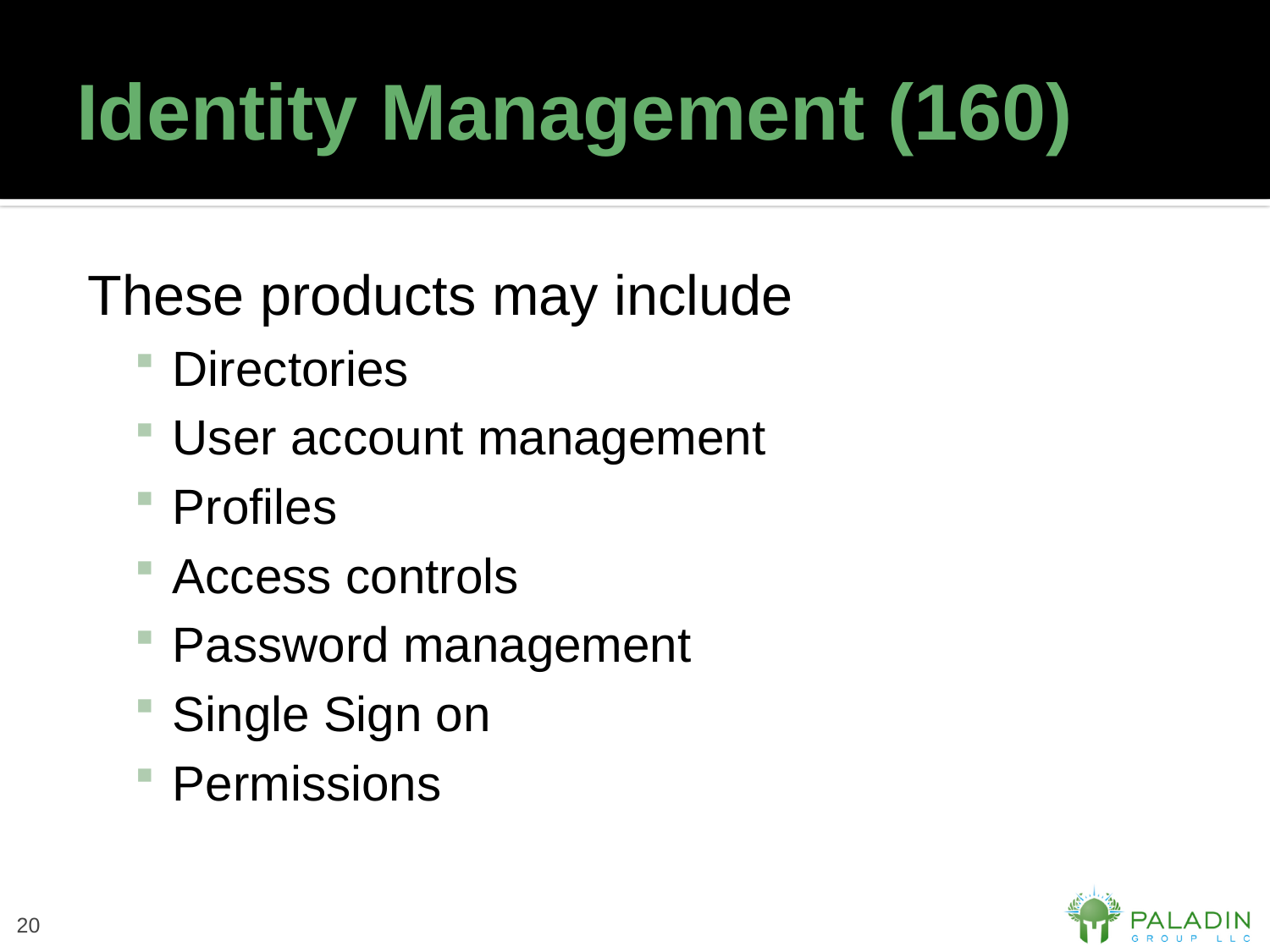

# Identity Management (160)
These products may include
Directories
User account management
Profiles
Access controls
Password management
Single Sign on
Permissions